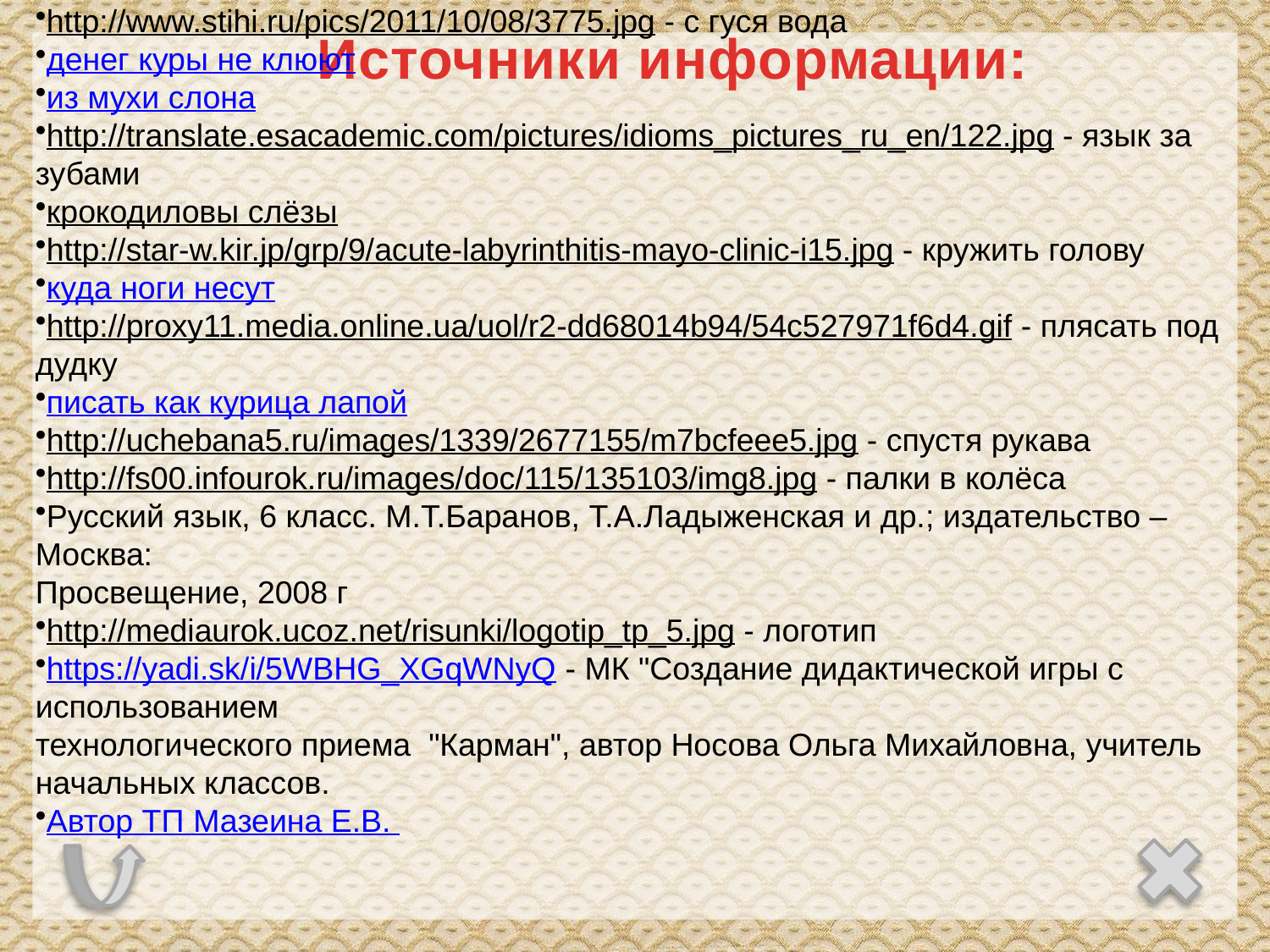

Источники информации:
http://www.stihi.ru/pics/2011/10/08/3775.jpg - с гуся вода
денег куры не клюют
из мухи слона
http://translate.esacademic.com/pictures/idioms_pictures_ru_en/122.jpg - язык за зубами
крокодиловы слёзы
http://star-w.kir.jp/grp/9/acute-labyrinthitis-mayo-clinic-i15.jpg - кружить голову
куда ноги несут
http://proxy11.media.online.ua/uol/r2-dd68014b94/54c527971f6d4.gif - плясать под дудку
писать как курица лапой
http://uchebana5.ru/images/1339/2677155/m7bcfeee5.jpg - спустя рукава
http://fs00.infourok.ru/images/doc/115/135103/img8.jpg - палки в колёса
Русский язык, 6 класс. М.Т.Баранов, Т.А.Ладыженская и др.; издательство – Москва:
Просвещение, 2008 г
http://mediaurok.ucoz.net/risunki/logotip_tp_5.jpg - логотип
https://yadi.sk/i/5WBHG_XGqWNyQ - МК "Создание дидактической игры с использованием
технологического приема  "Карман", автор Носова Ольга Михайловна, учитель начальных классов.
Автор ТП Мазеина Е.В.